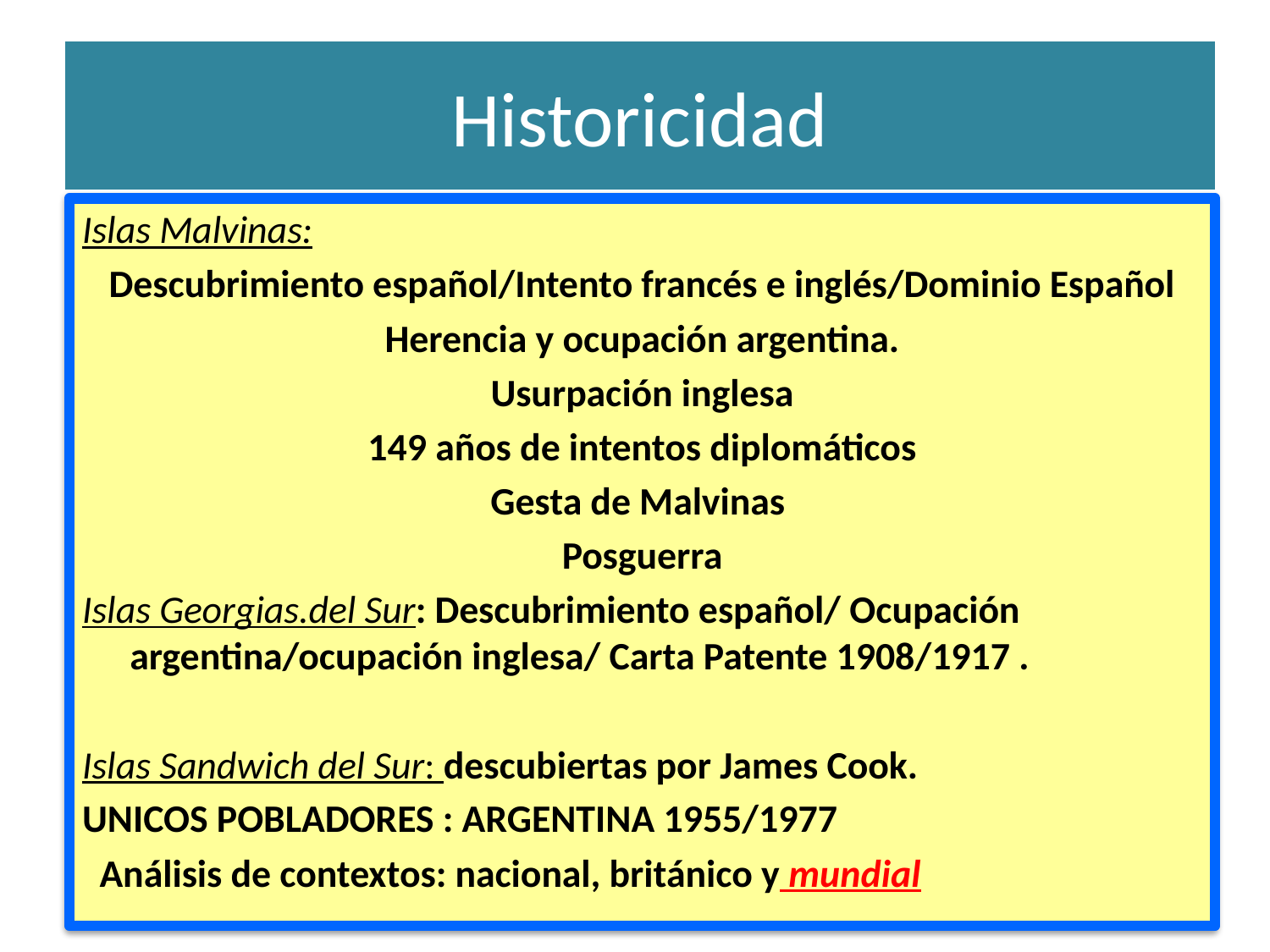

# Historicidad
Islas Malvinas:
Descubrimiento español/Intento francés e inglés/Dominio Español
Herencia y ocupación argentina.
Usurpación inglesa
149 años de intentos diplomáticos
Gesta de Malvinas
Posguerra
Islas Georgias.del Sur: Descubrimiento español/ Ocupación argentina/ocupación inglesa/ Carta Patente 1908/1917 .

Islas Sandwich del Sur: descubiertas por James Cook.
UNICOS POBLADORES : ARGENTINA 1955/1977
  Análisis de contextos: nacional, británico y mundial